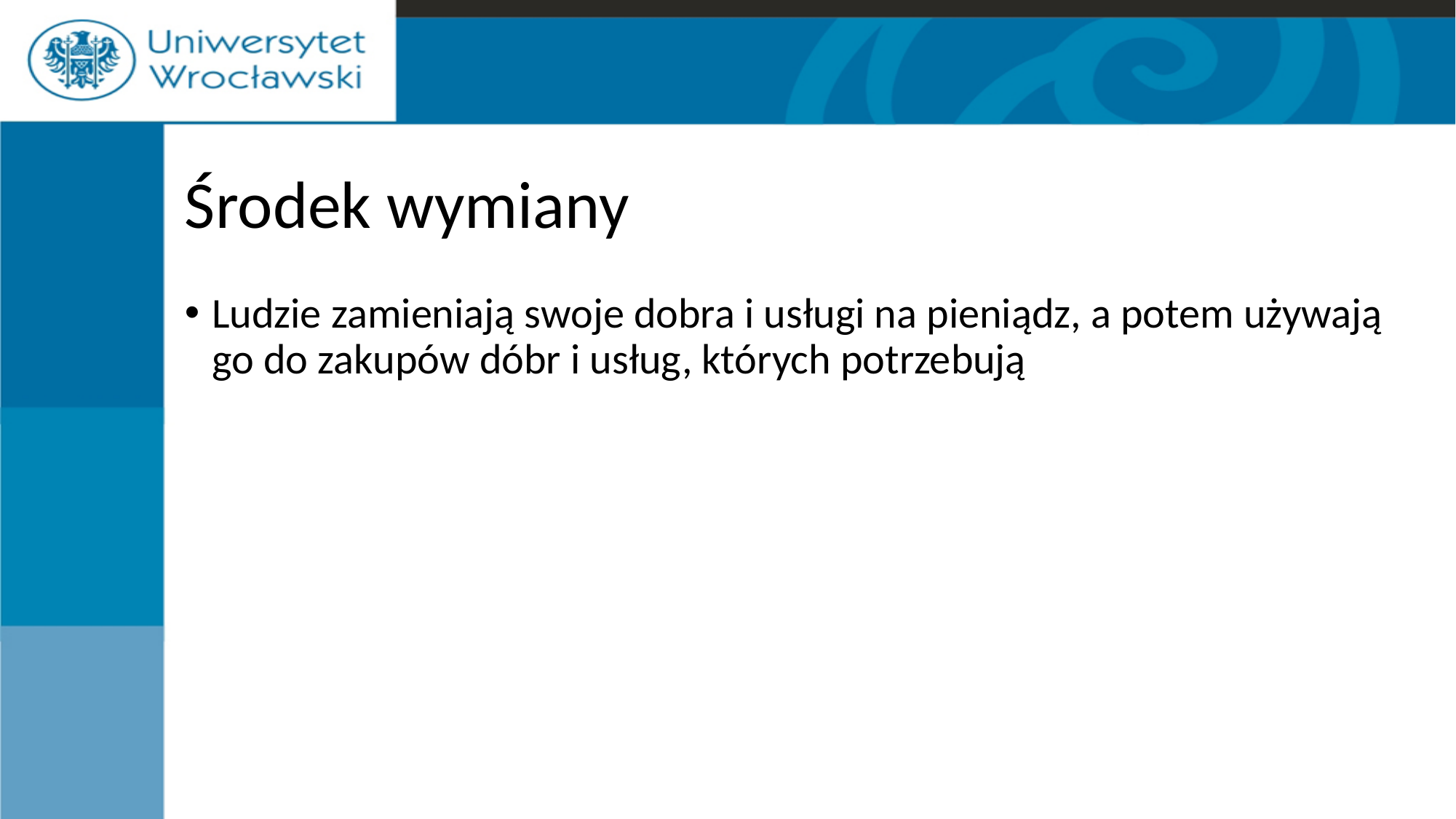

# Środek wymiany
Ludzie zamieniają swoje dobra i usługi na pieniądz, a potem używają go do zakupów dóbr i usług, których potrzebują